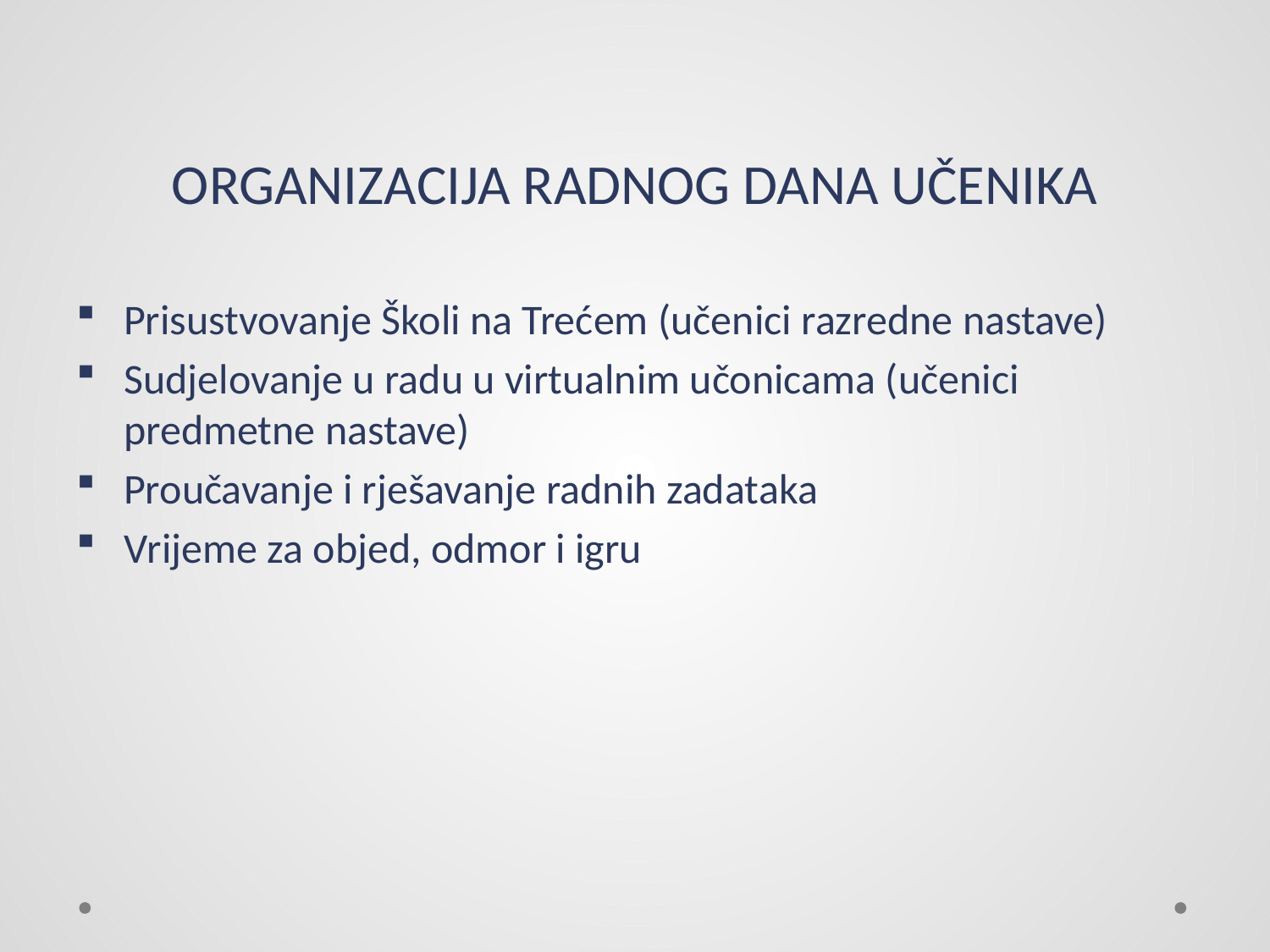

# ORGANIZACIJA RADNOG DANA UČENIKA
Prisustvovanje Školi na Trećem (učenici razredne nastave)
Sudjelovanje u radu u virtualnim učonicama (učenici predmetne nastave)
Proučavanje i rješavanje radnih zadataka
Vrijeme za objed, odmor i igru